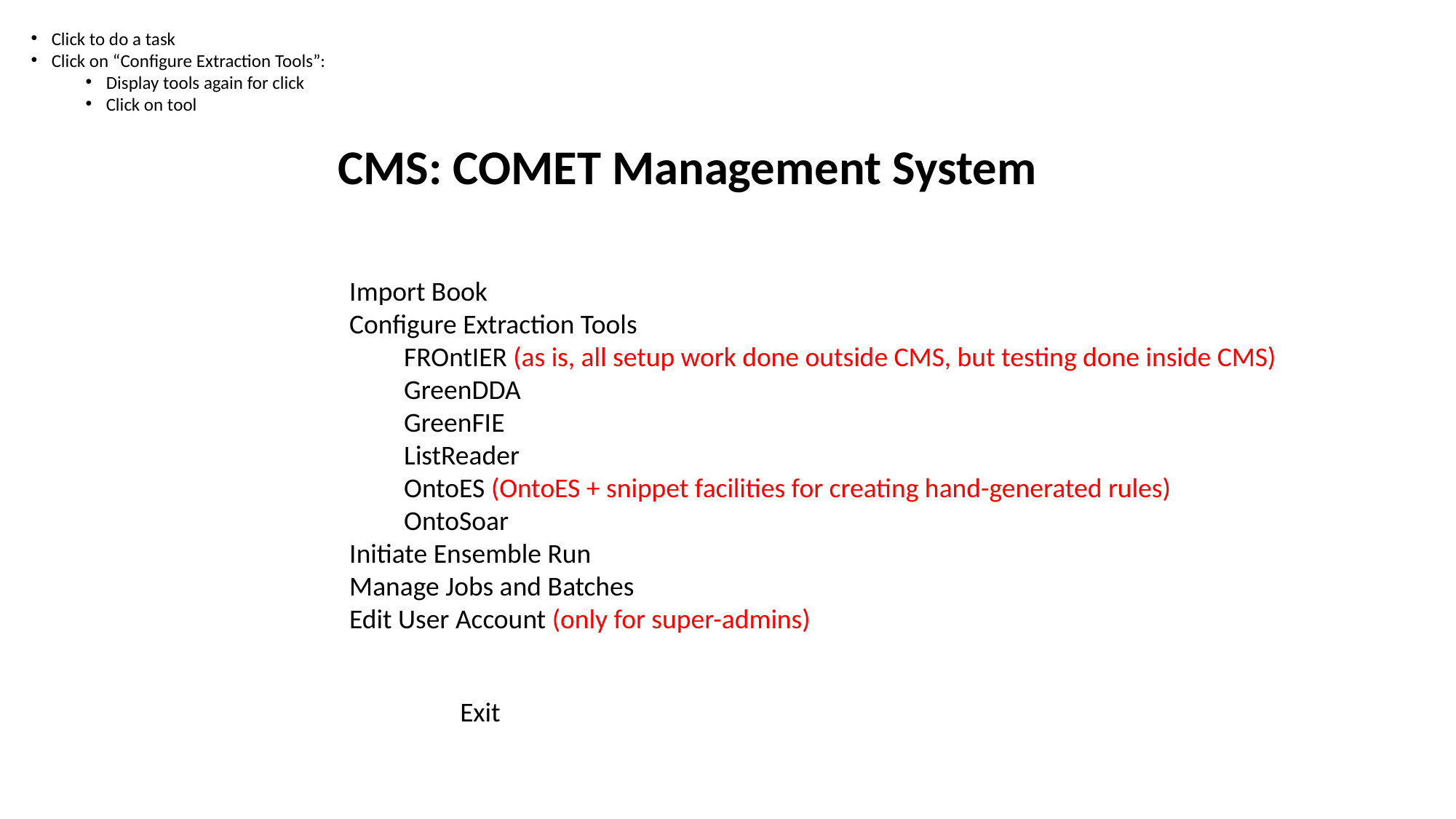

Click to do a task
Click on “Configure Extraction Tools”:
Display tools again for click
Click on tool
CMS: COMET Management System
Import Book
Configure Extraction Tools
FROntIER (as is, all setup work done outside CMS, but testing done inside CMS)
GreenDDA
GreenFIE
ListReader
OntoES (OntoES + snippet facilities for creating hand-generated rules)
OntoSoar
Initiate Ensemble Run
Manage Jobs and Batches
Edit User Account (only for super-admins)
Exit